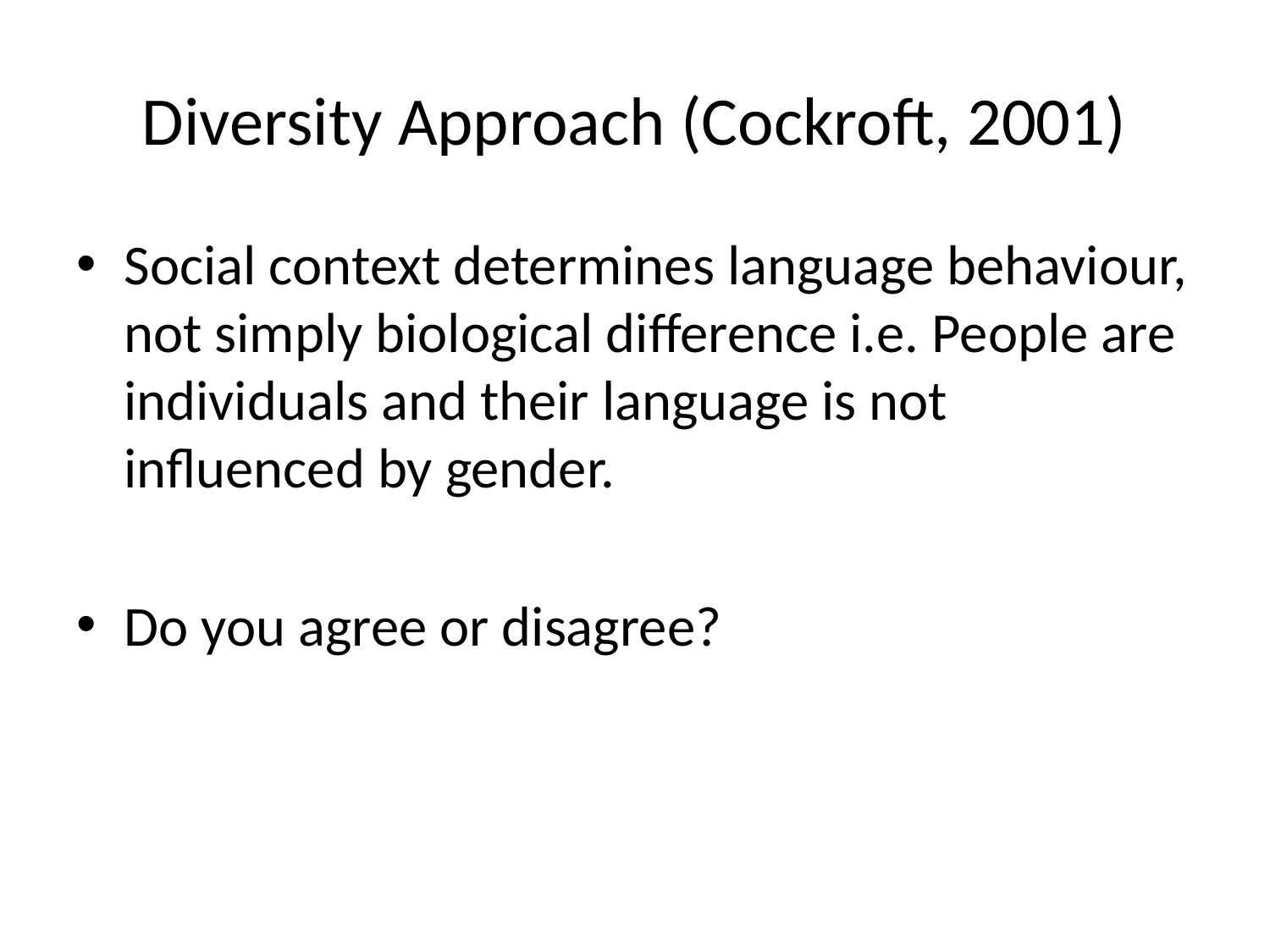

# Diversity Approach (Cockroft, 2001)
Social context determines language behaviour, not simply biological difference i.e. People are individuals and their language is not influenced by gender.

Do you agree or disagree?